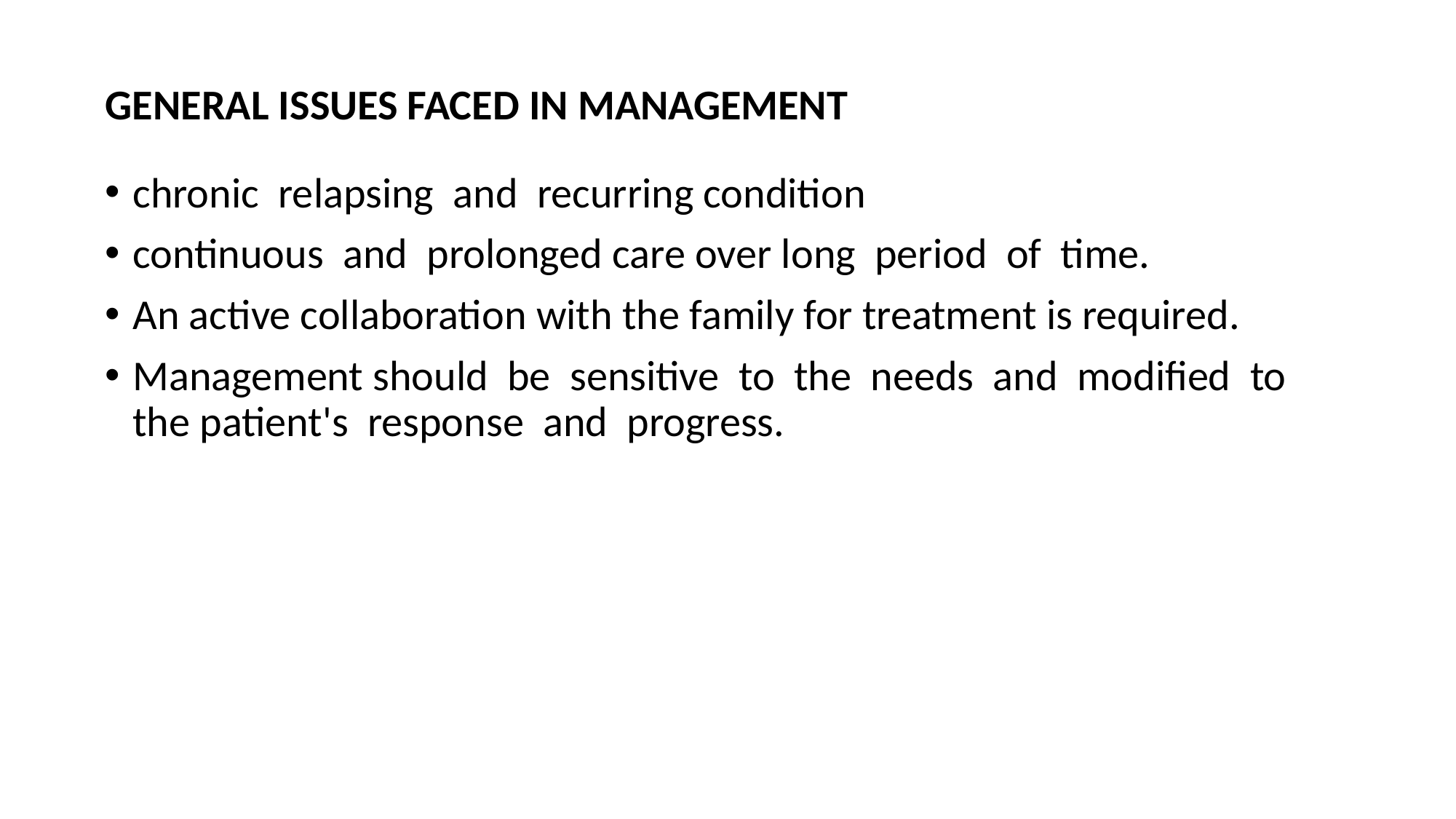

# GENERAL ISSUES FACED IN MANAGEMENT
chronic  relapsing  and  recurring condition
continuous  and  prolonged care over long  period  of  time.
An active collaboration with the family for treatment is required.
Management should  be  sensitive  to  the  needs  and  modified  to  the patient's  response  and  progress.